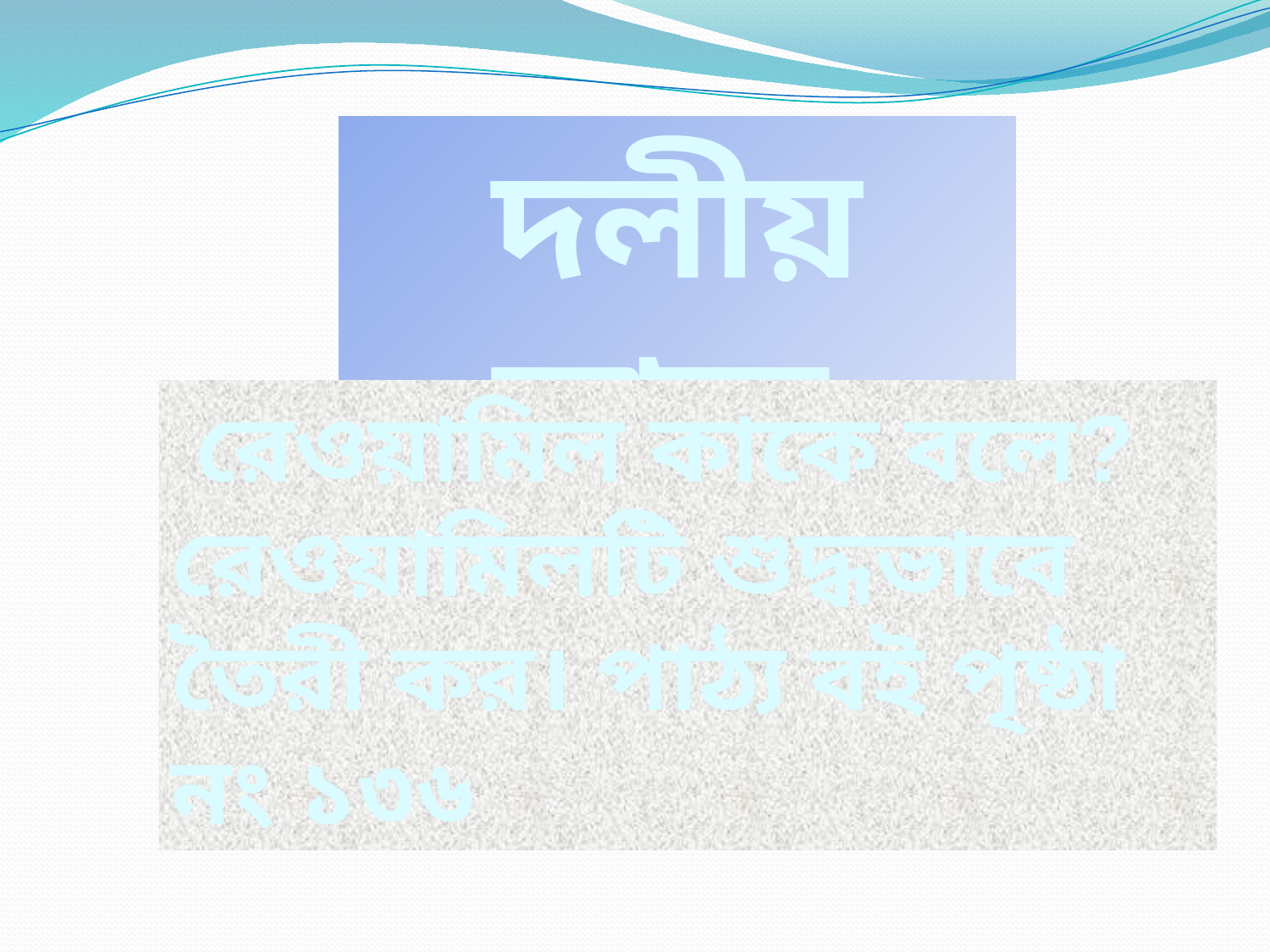

দলীয় কাজ
 রেওয়ামিল কাকে বলে? রেওয়ামিলটি শুদ্ধভাবে তৈরী কর। পাঠ্য বই পৃষ্ঠা  নং ১৩৬